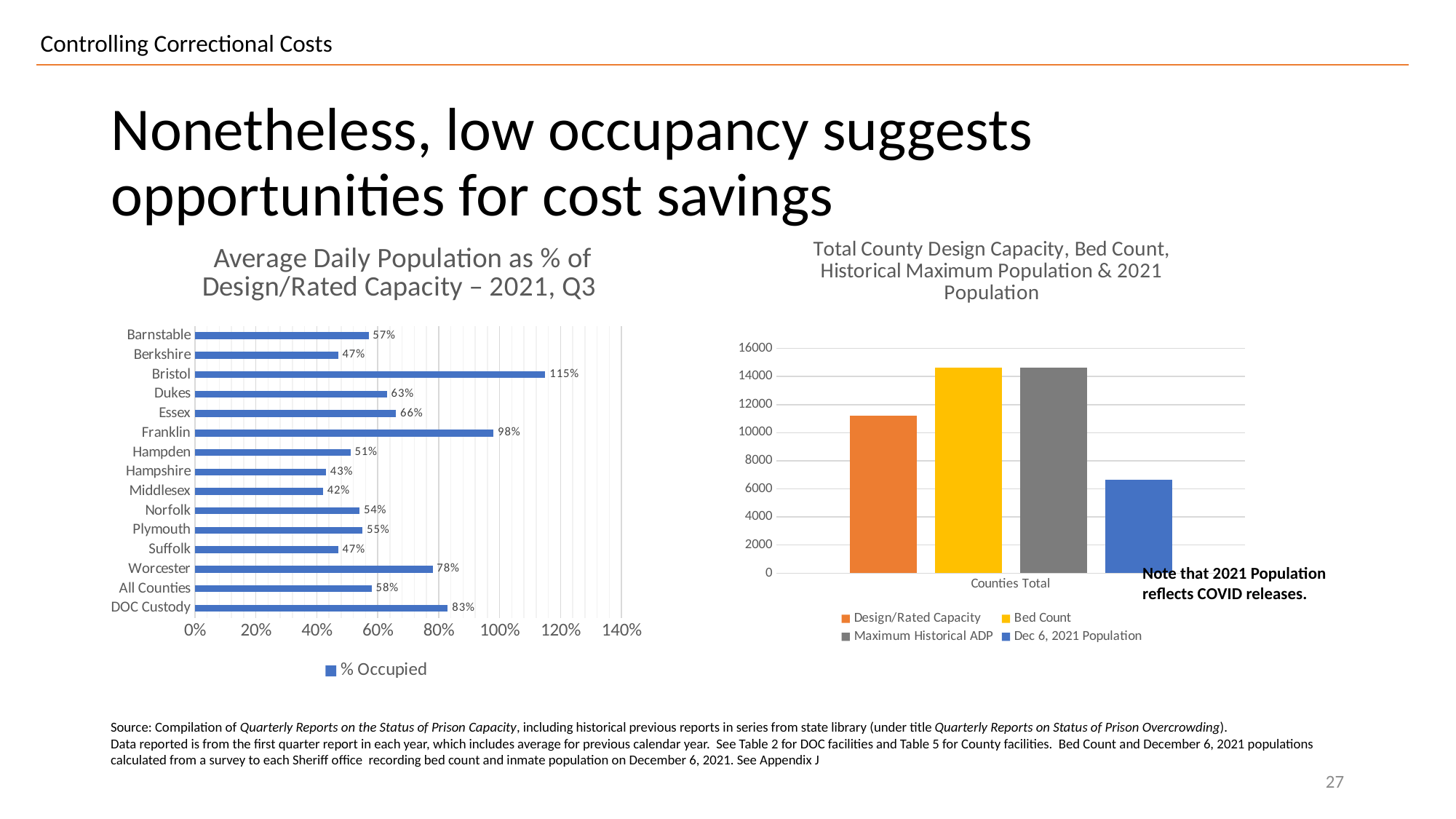

Controlling Correctional Costs
# Nonetheless, low occupancy suggests opportunities for cost savings

[unsupported chart]

### Chart: Average Daily Population as % of Design/Rated Capacity – 2021, Q3

| Category | % Occupied |
|---|---|
| DOC Custody | 0.83 |
| All Counties | 0.58 |
| Worcester | 0.78 |
| Suffolk | 0.47 |
| Plymouth | 0.55 |
| Norfolk | 0.54 |
| Middlesex | 0.42 |
| Hampshire | 0.43 |
| Hampden | 0.51 |
| Franklin | 0.98 |
| Essex | 0.66 |
| Dukes | 0.63 |
| Bristol | 1.15 |
| Berkshire | 0.47 |
| Barnstable | 0.57 |
Note that 2021 Population reflects COVID releases.
Source: Compilation of Quarterly Reports on the Status of Prison Capacity, including historical previous reports in series from state library (under title Quarterly Reports on Status of Prison Overcrowding).
Data reported is from the first quarter report in each year, which includes average for previous calendar year.  See Table 2 for DOC facilities and Table 5 for County facilities.  Bed Count and December 6, 2021 populations
calculated from a survey to each Sheriff office  recording bed count and inmate population on December 6, 2021. See Appendix J
27